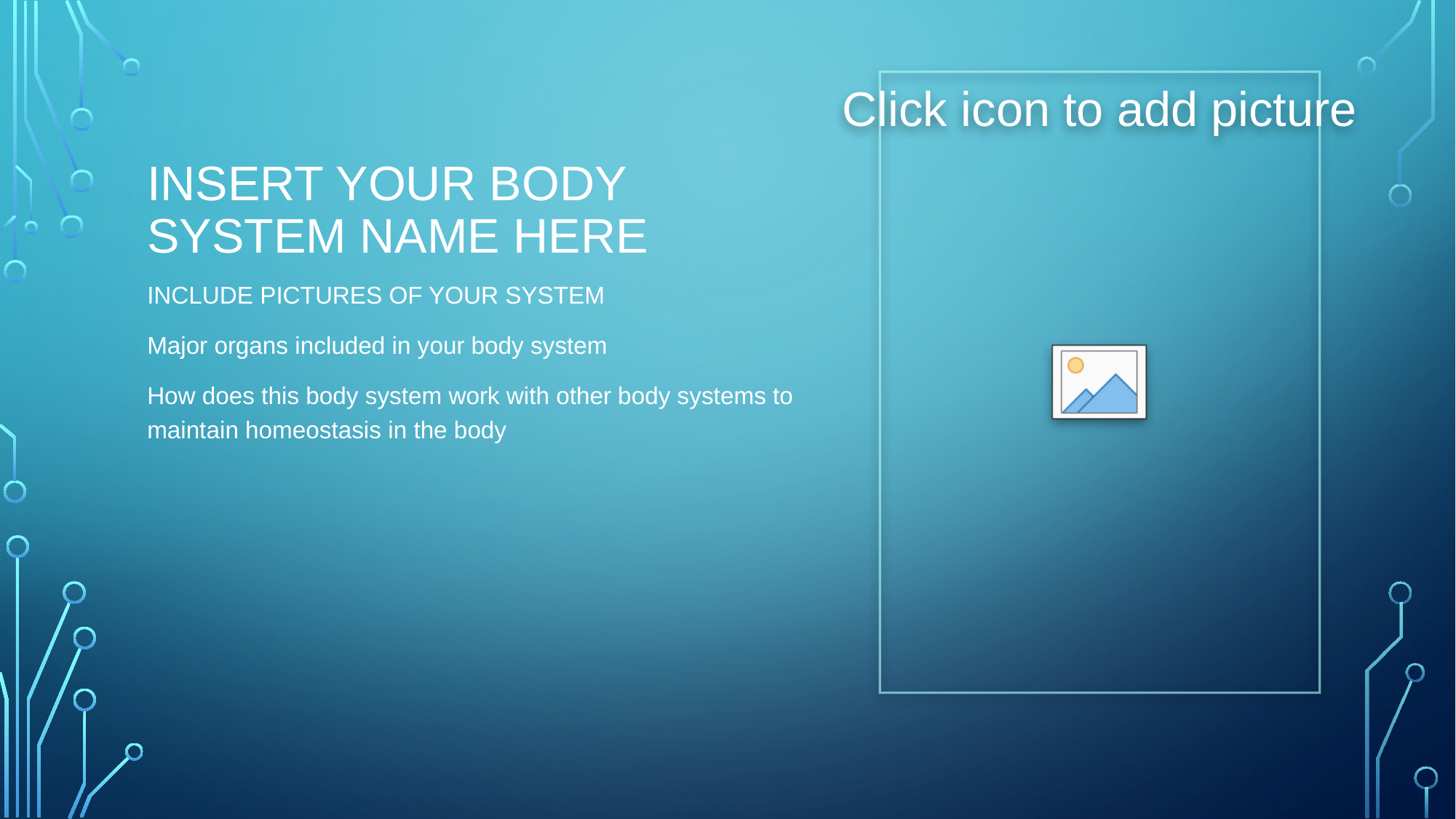

# INSERT YOUR BODY SYSTEM NAME HERE

INCLUDE PICTURES OF YOUR SYSTEM
Major organs included in your body system
How does this body system work with other body systems to maintain homeostasis in the body